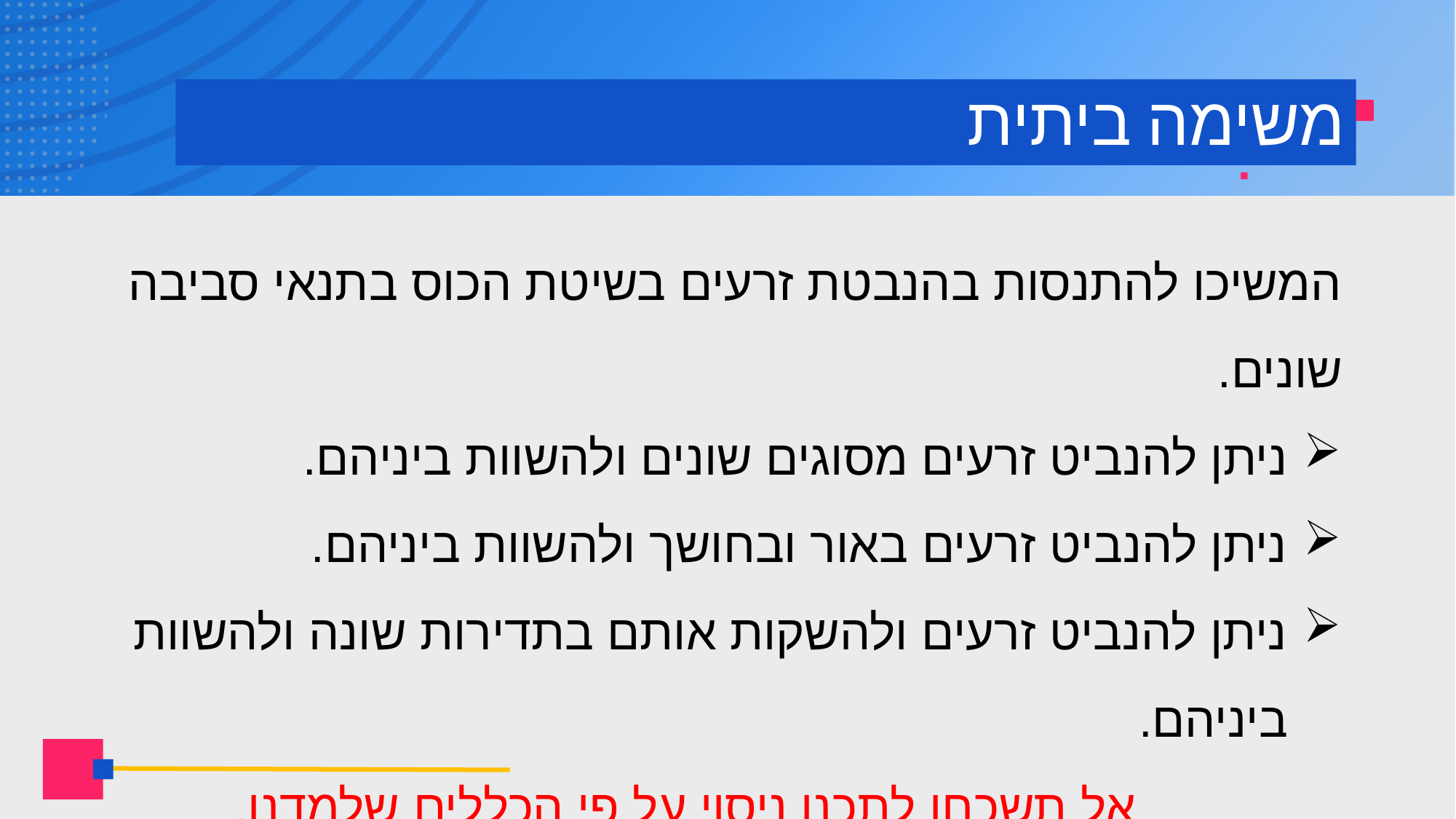

# משימה ביתית
המשיכו להתנסות בהנבטת זרעים בשיטת הכוס בתנאי סביבה שונים.
ניתן להנביט זרעים מסוגים שונים ולהשוות ביניהם.
ניתן להנביט זרעים באור ובחושך ולהשוות ביניהם.
ניתן להנביט זרעים ולהשקות אותם בתדירות שונה ולהשוות ביניהם.
אל תשכחו לתכנן ניסוי על פי הכללים שלמדנו.
בהצלחה!